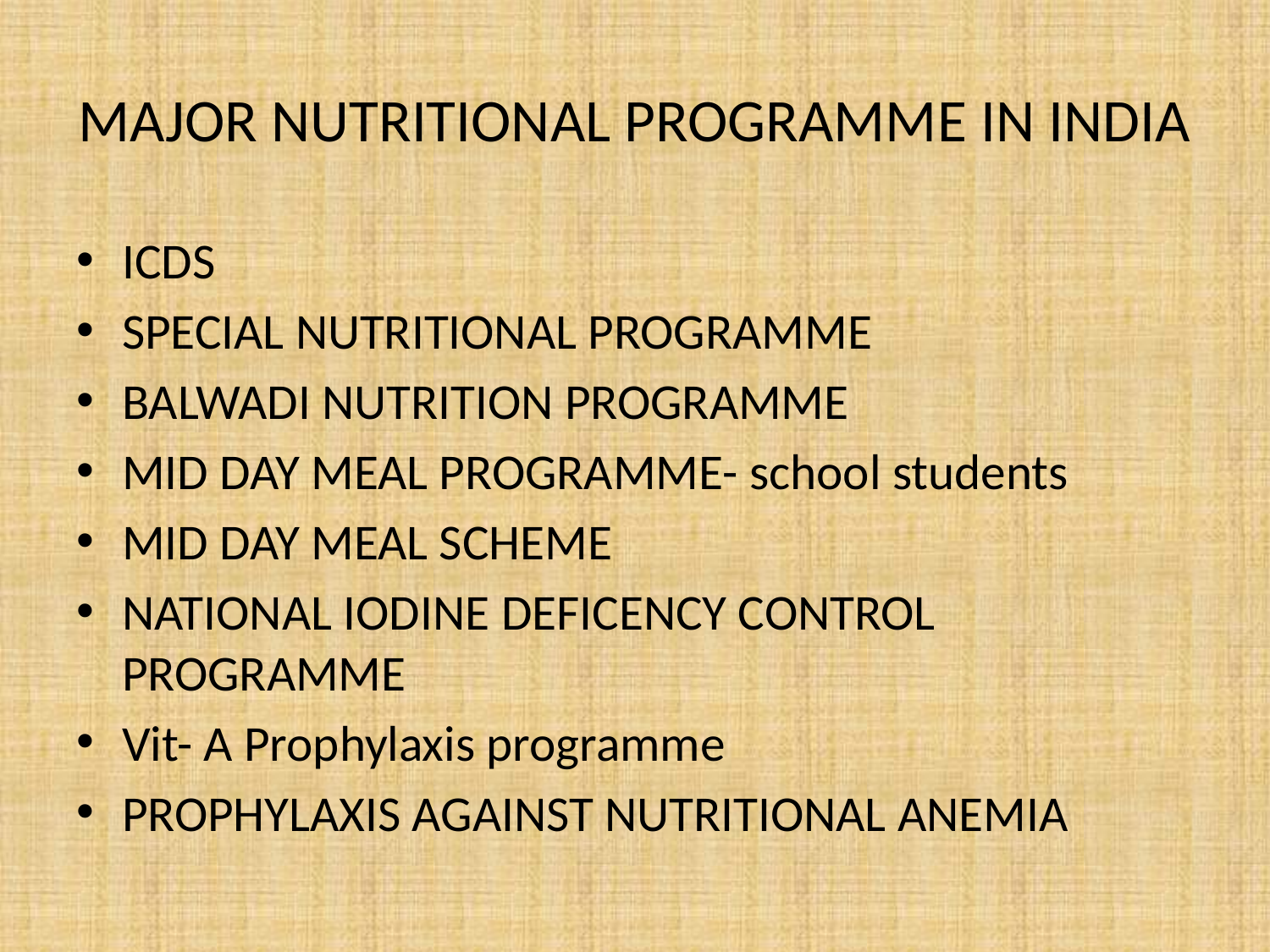

# MAJOR NUTRITIONAL PROGRAMME IN INDIA
ICDS
SPECIAL NUTRITIONAL PROGRAMME
BALWADI NUTRITION PROGRAMME
MID DAY MEAL PROGRAMME- school students
MID DAY MEAL SCHEME
NATIONAL IODINE DEFICENCY CONTROL PROGRAMME
Vit- A Prophylaxis programme
PROPHYLAXIS AGAINST NUTRITIONAL ANEMIA